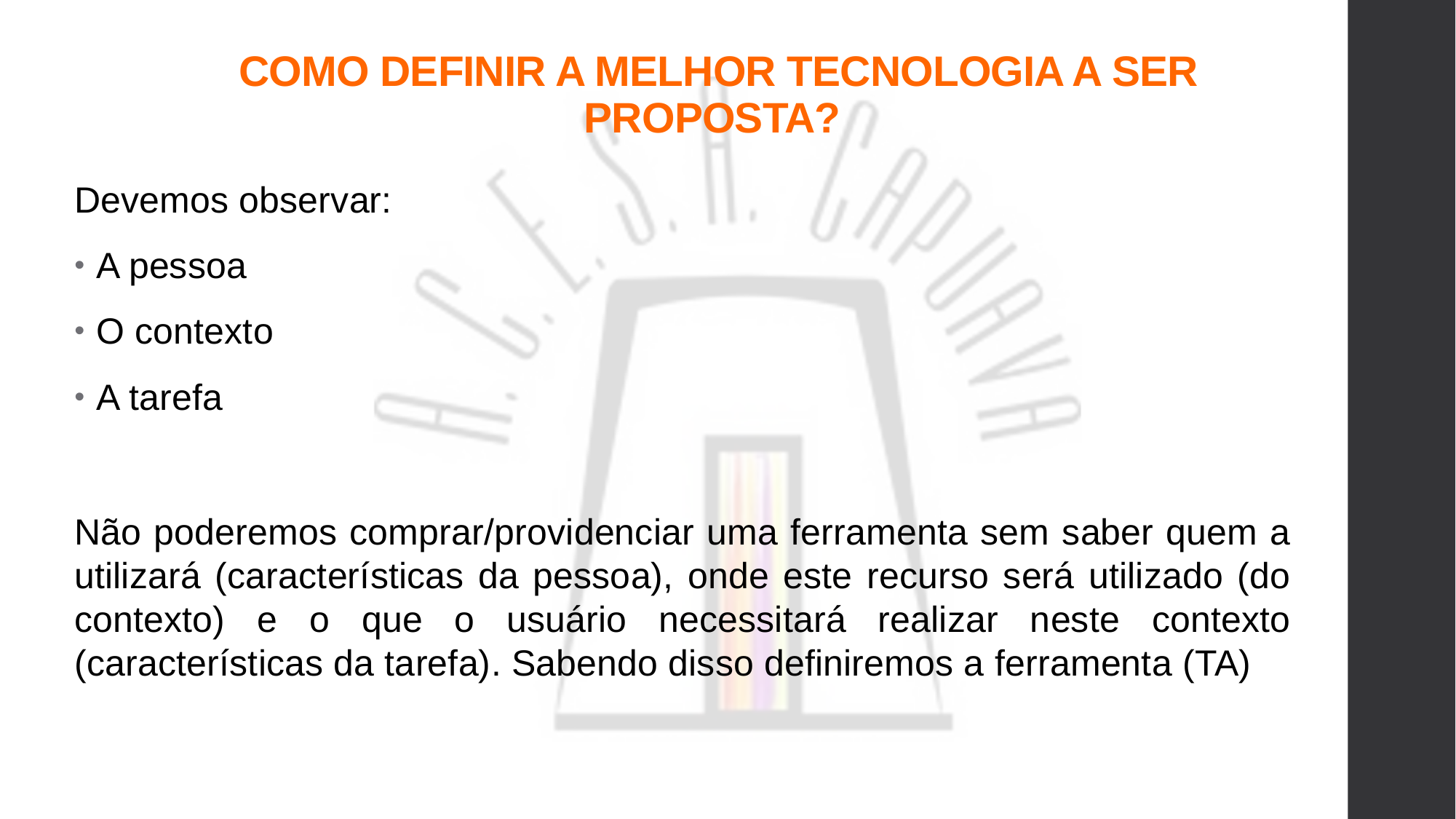

# COMO DEFINIR A MELHOR TECNOLOGIA A SER PROPOSTA?
Devemos observar:
A pessoa
O contexto
A tarefa

Não poderemos comprar/providenciar uma ferramenta sem saber quem a utilizará (características da pessoa), onde este recurso será utilizado (do contexto) e o que o usuário necessitará realizar neste contexto (características da tarefa). Sabendo disso definiremos a ferramenta (TA)